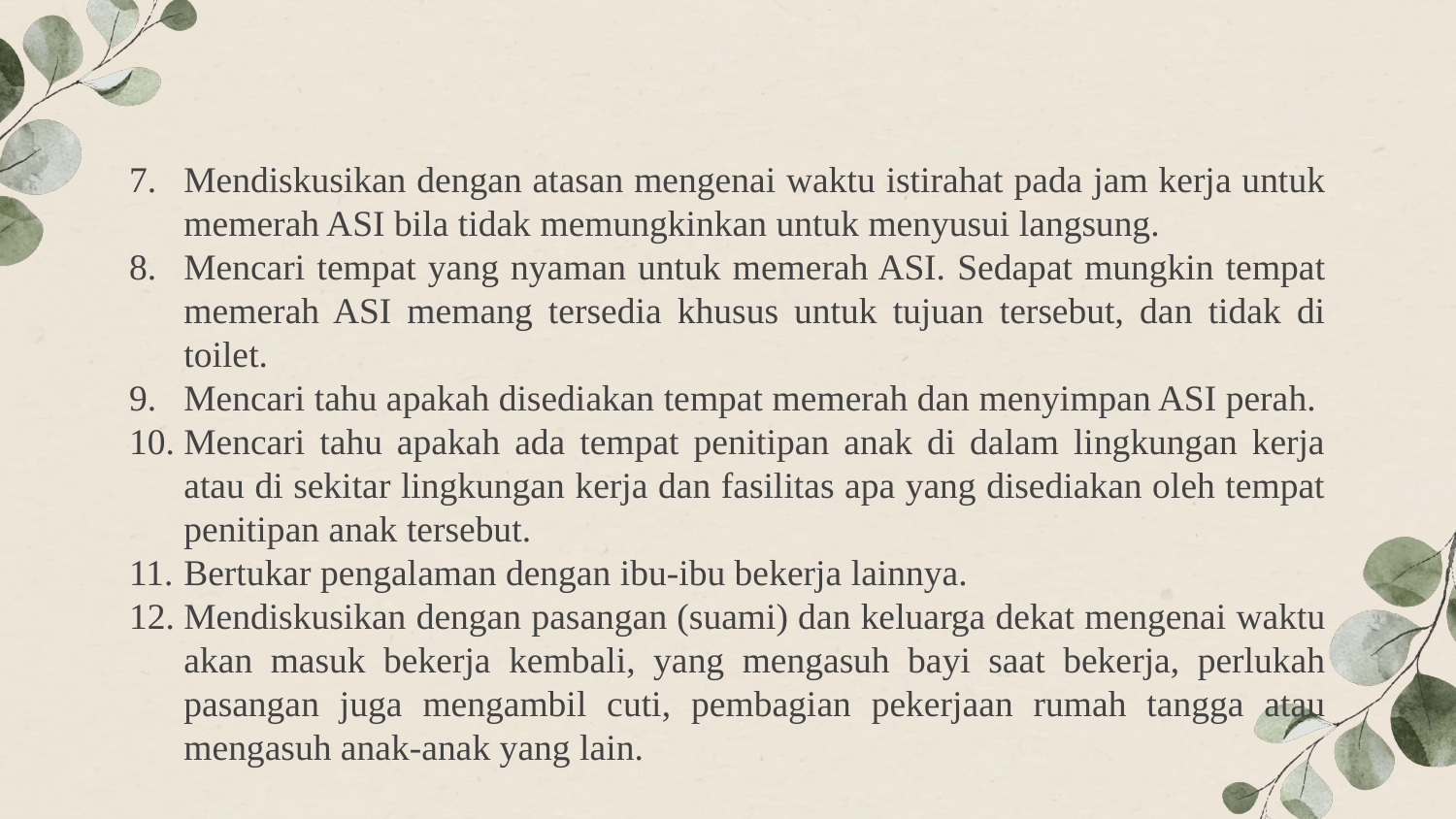

Mendiskusikan dengan atasan mengenai waktu istirahat pada jam kerja untuk memerah ASI bila tidak memungkinkan untuk menyusui langsung.
Mencari tempat yang nyaman untuk memerah ASI. Sedapat mungkin tempat memerah ASI memang tersedia khusus untuk tujuan tersebut, dan tidak di toilet.
Mencari tahu apakah disediakan tempat memerah dan menyimpan ASI perah.
Mencari tahu apakah ada tempat penitipan anak di dalam lingkungan kerja atau di sekitar lingkungan kerja dan fasilitas apa yang disediakan oleh tempat penitipan anak tersebut.
Bertukar pengalaman dengan ibu-ibu bekerja lainnya.
Mendiskusikan dengan pasangan (suami) dan keluarga dekat mengenai waktu akan masuk bekerja kembali, yang mengasuh bayi saat bekerja, perlukah pasangan juga mengambil cuti, pembagian pekerjaan rumah tangga atau mengasuh anak-anak yang lain.